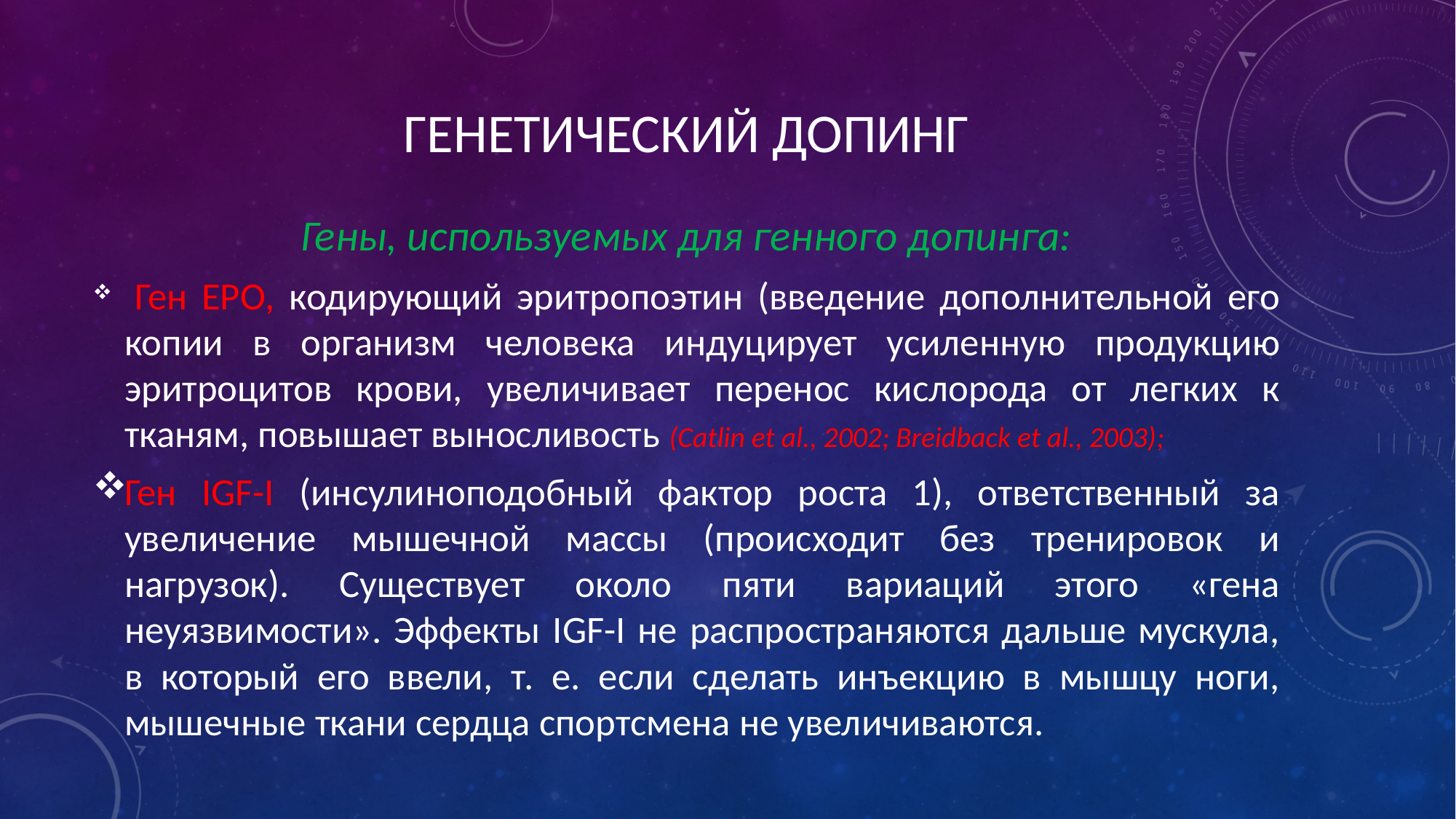

# Генетический допинг
Гены, используемых для генного допинга:
 Ген ЕРО, кодирующий эритропоэтин (введение дополнительной его копии в организм человека индуцирует усиленную продукцию эритроцитов крови, увеличивает перенос кислорода от легких к тканям, повышает выносливость (Catlin et al., 2002; Breidback et al., 2003);
Ген IGF-I (инсулиноподобный фактор роста 1), ответственный за увеличение мышечной массы (происходит без тренировок и нагрузок). Существует около пяти вариаций этого «гена неуязвимости». Эффекты IGF-I не распространяются дальше мускула, в который его ввели, т. е. если сделать инъекцию в мышцу ноги, мышечные ткани сердца спортсмена не увеличиваются.